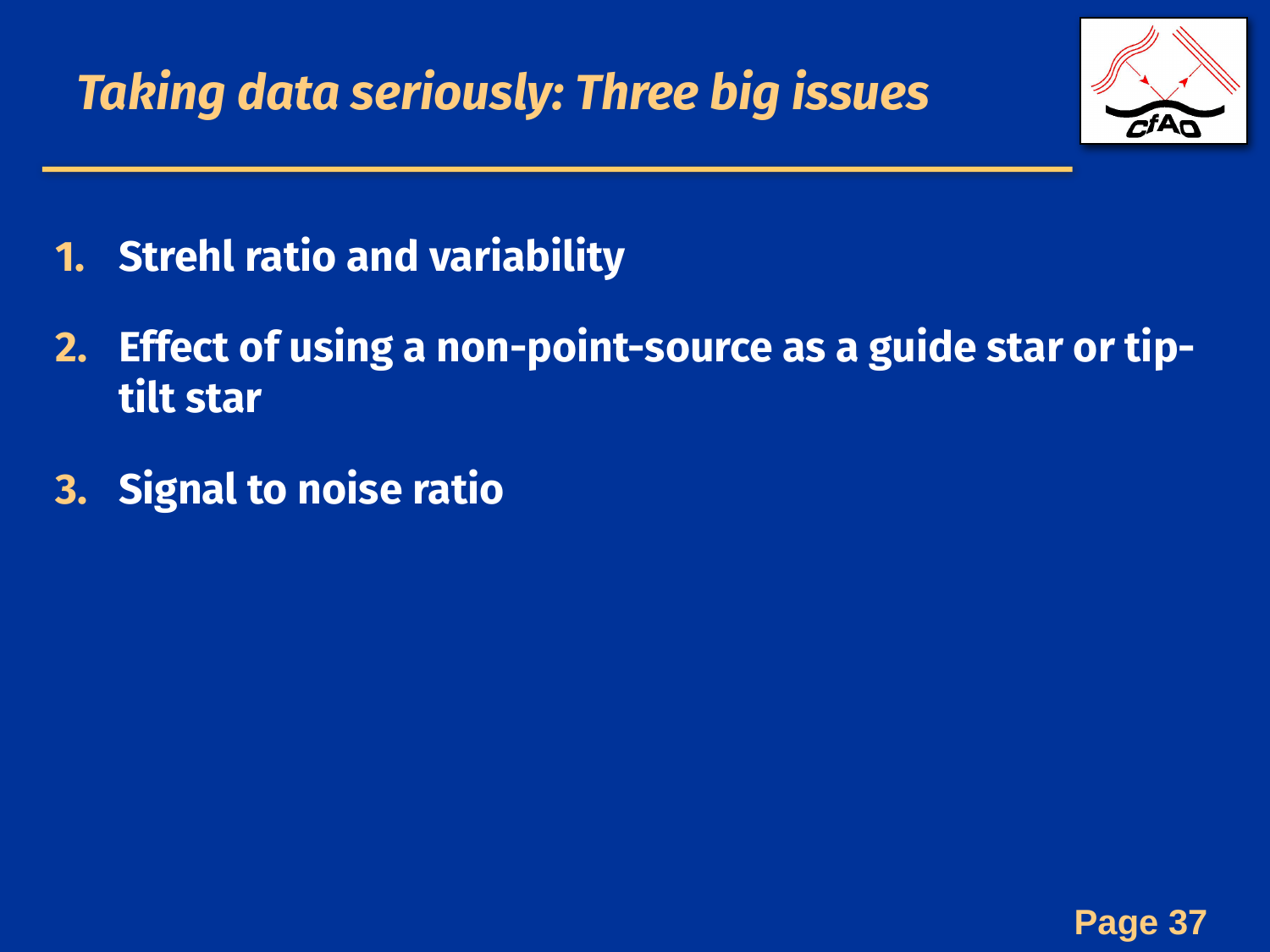

# Taking data seriously: Three big issues
Strehl ratio and variability
Effect of using a non-point-source as a guide star or tip-tilt star
Signal to noise ratio